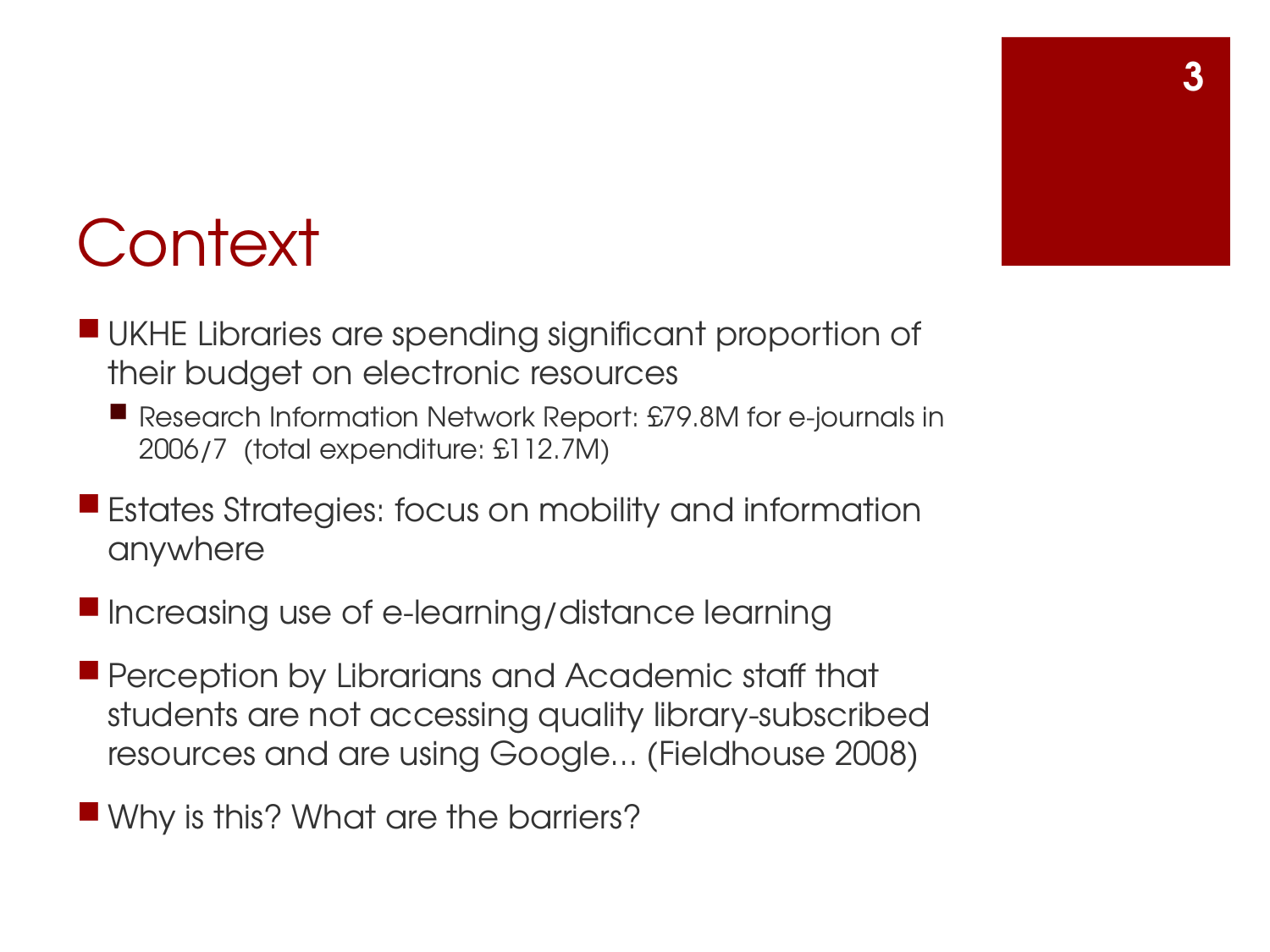

3
# Context
UKHE Libraries are spending significant proportion of their budget on electronic resources
Research Information Network Report: £79.8M for e-journals in 2006/7  (total expenditure: £112.7M)
Estates Strategies: focus on mobility and information anywhere
Increasing use of e-learning/distance learning
Perception by Librarians and Academic staff that students are not accessing quality library-subscribed resources and are using Google… (Fieldhouse 2008)
Why is this? What are the barriers?